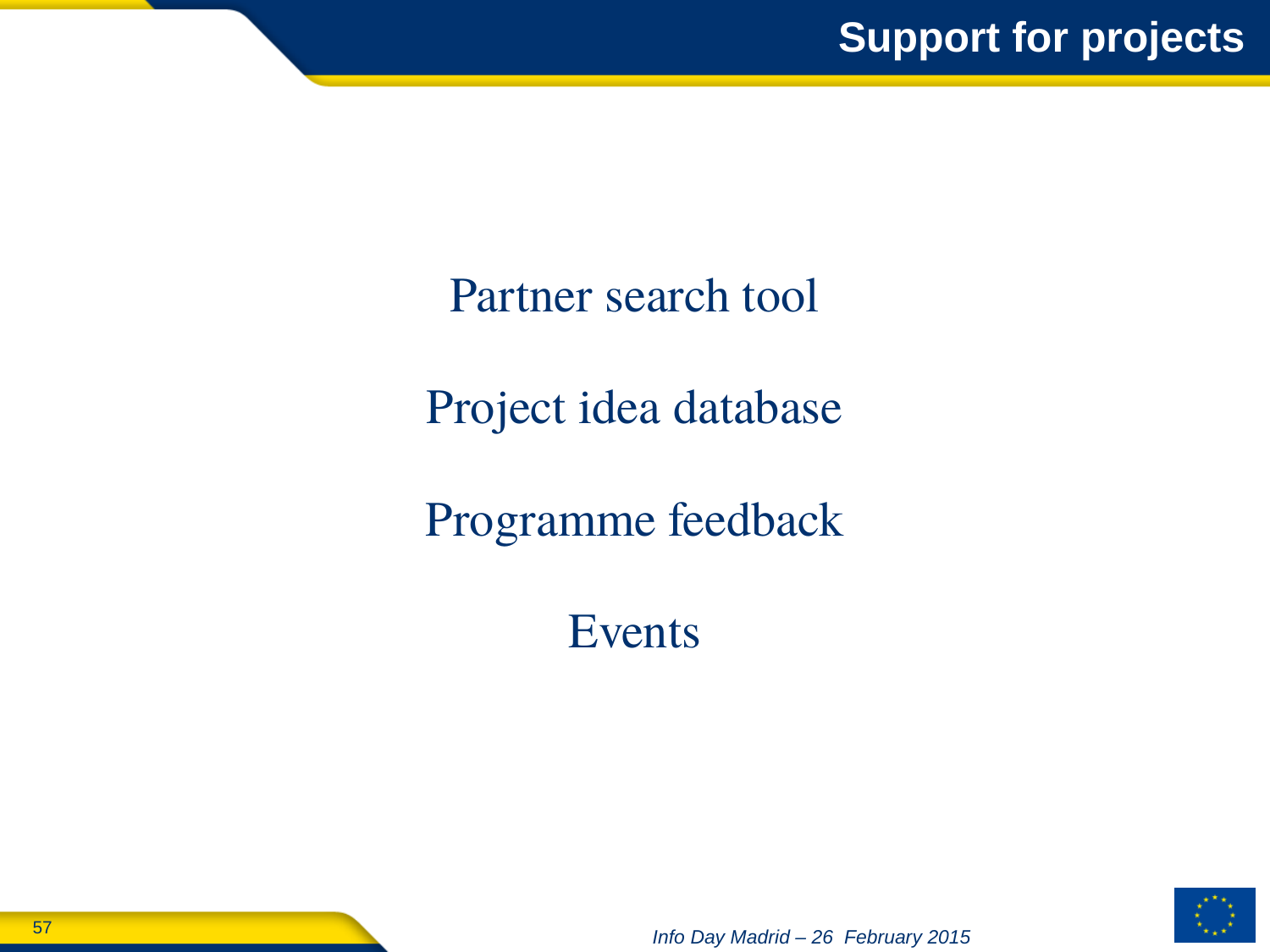

Support for projects
Partner search tool
Project idea database
Programme feedback
Events